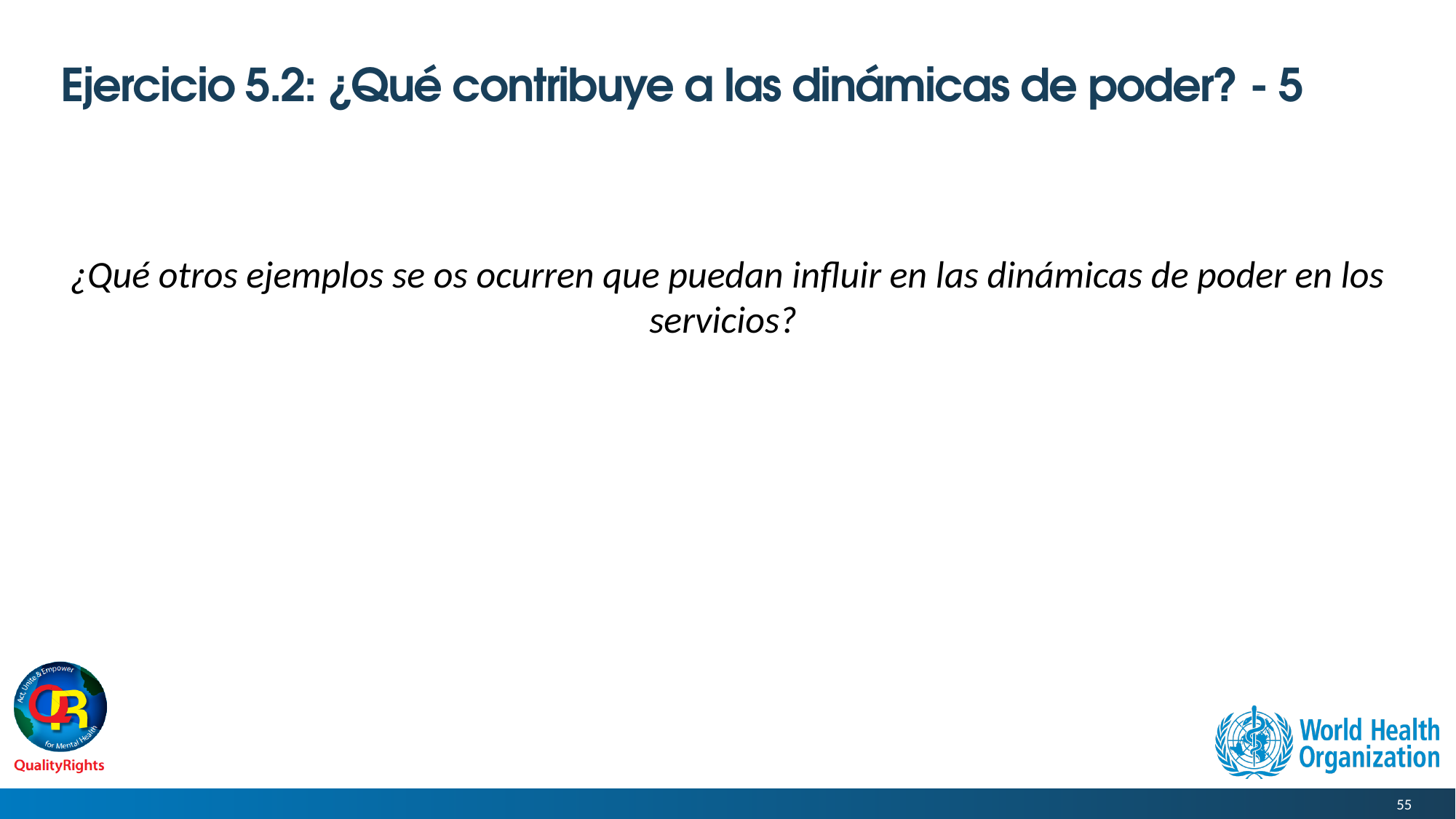

# Ejercicio 5.2: ¿Qué contribuye a las dinámicas de poder? - 5

¿Qué otros ejemplos se os ocurren que puedan influir en las dinámicas de poder en los servicios?